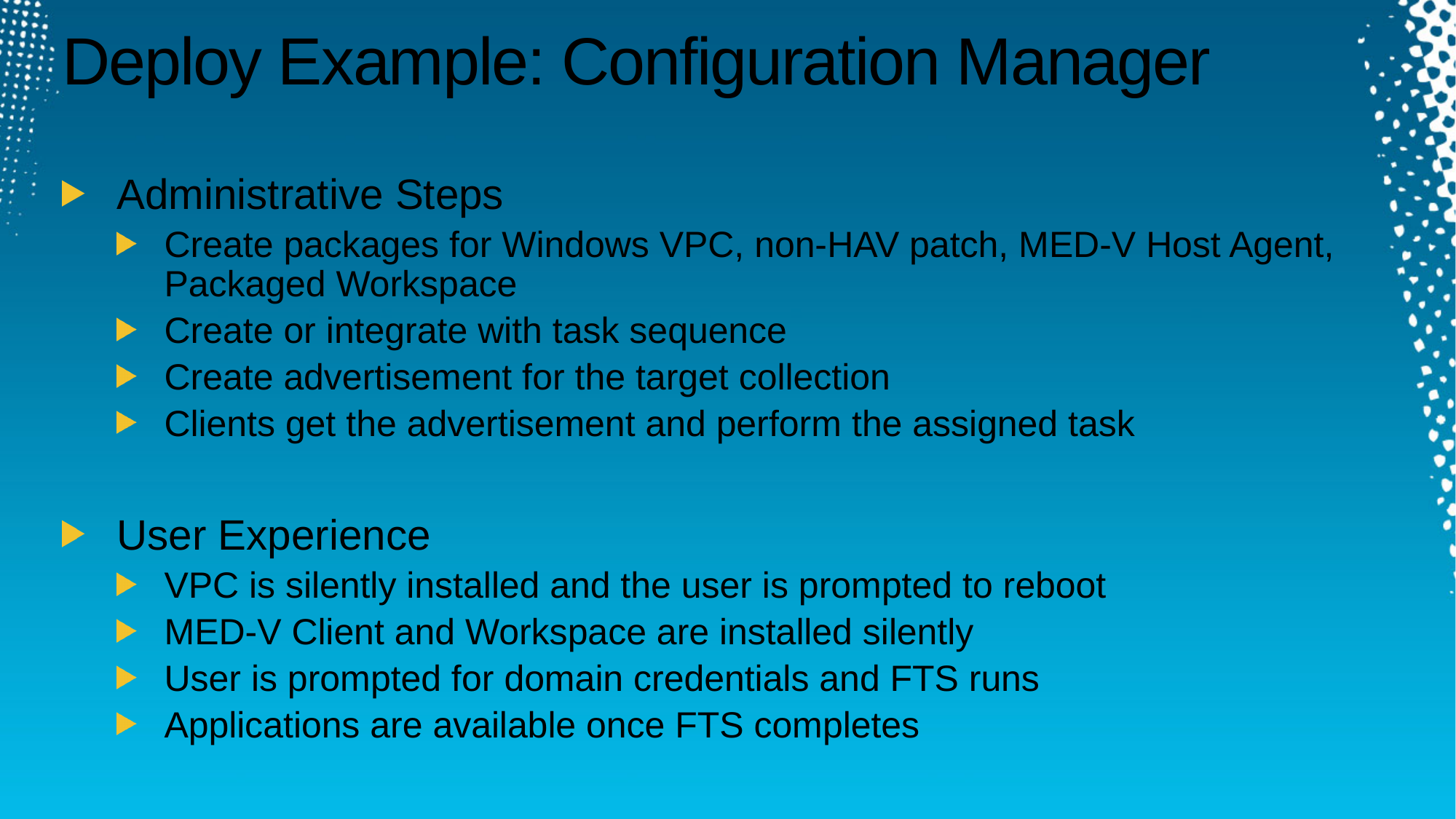

# Deploy Example: Configuration Manager
Administrative Steps
Create packages for Windows VPC, non-HAV patch, MED-V Host Agent, Packaged Workspace
Create or integrate with task sequence
Create advertisement for the target collection
Clients get the advertisement and perform the assigned task

User Experience
VPC is silently installed and the user is prompted to reboot
MED-V Client and Workspace are installed silently
User is prompted for domain credentials and FTS runs
Applications are available once FTS completes